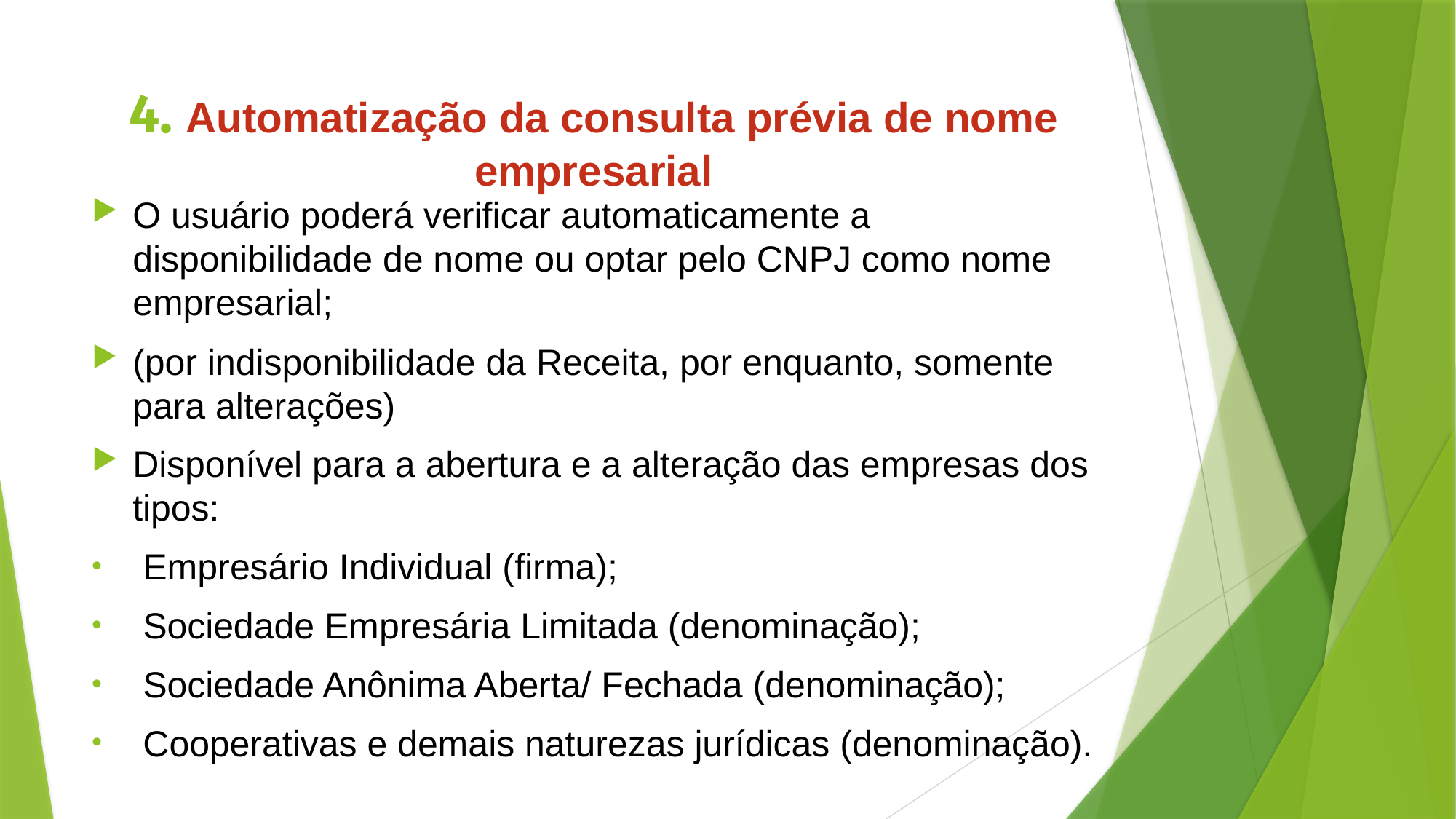

# 4. Automatização da consulta prévia de nome empresarial
O usuário poderá verificar automaticamente a disponibilidade de nome ou optar pelo CNPJ como nome empresarial;
(por indisponibilidade da Receita, por enquanto, somente para alterações)
Disponível para a abertura e a alteração das empresas dos tipos:
 Empresário Individual (firma);
 Sociedade Empresária Limitada (denominação);
 Sociedade Anônima Aberta/ Fechada (denominação);
 Cooperativas e demais naturezas jurídicas (denominação).